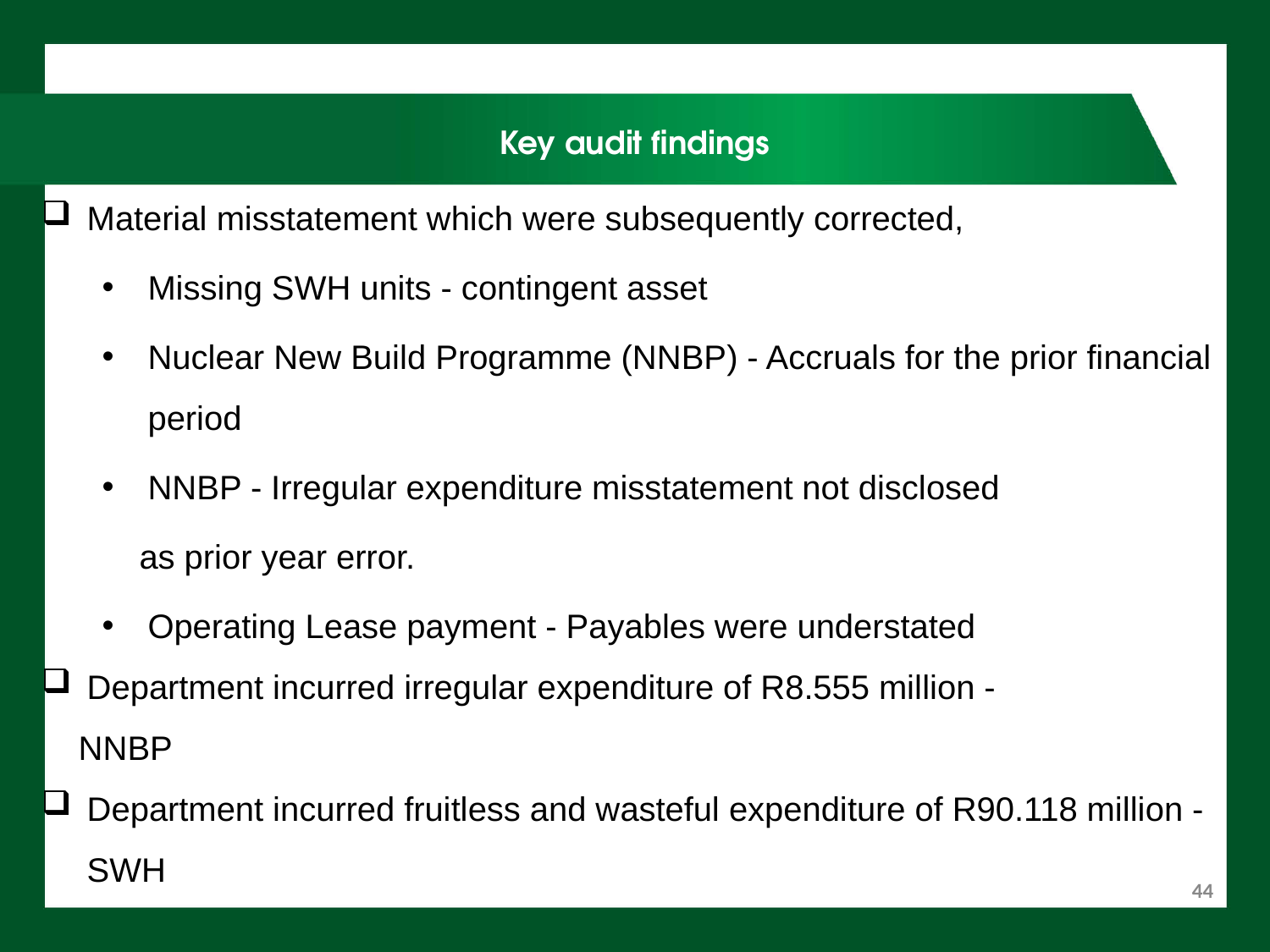

# Key audit findings
Material misstatement which were subsequently corrected,
Missing SWH units - contingent asset
Nuclear New Build Programme (NNBP) - Accruals for the prior financial period
NNBP - Irregular expenditure misstatement not disclosed
    as prior year error.
Operating Lease payment - Payables were understated
Department incurred irregular expenditure of R8.555 million -
    NNBP
Department incurred fruitless and wasteful expenditure of R90.118 million - SWH

44